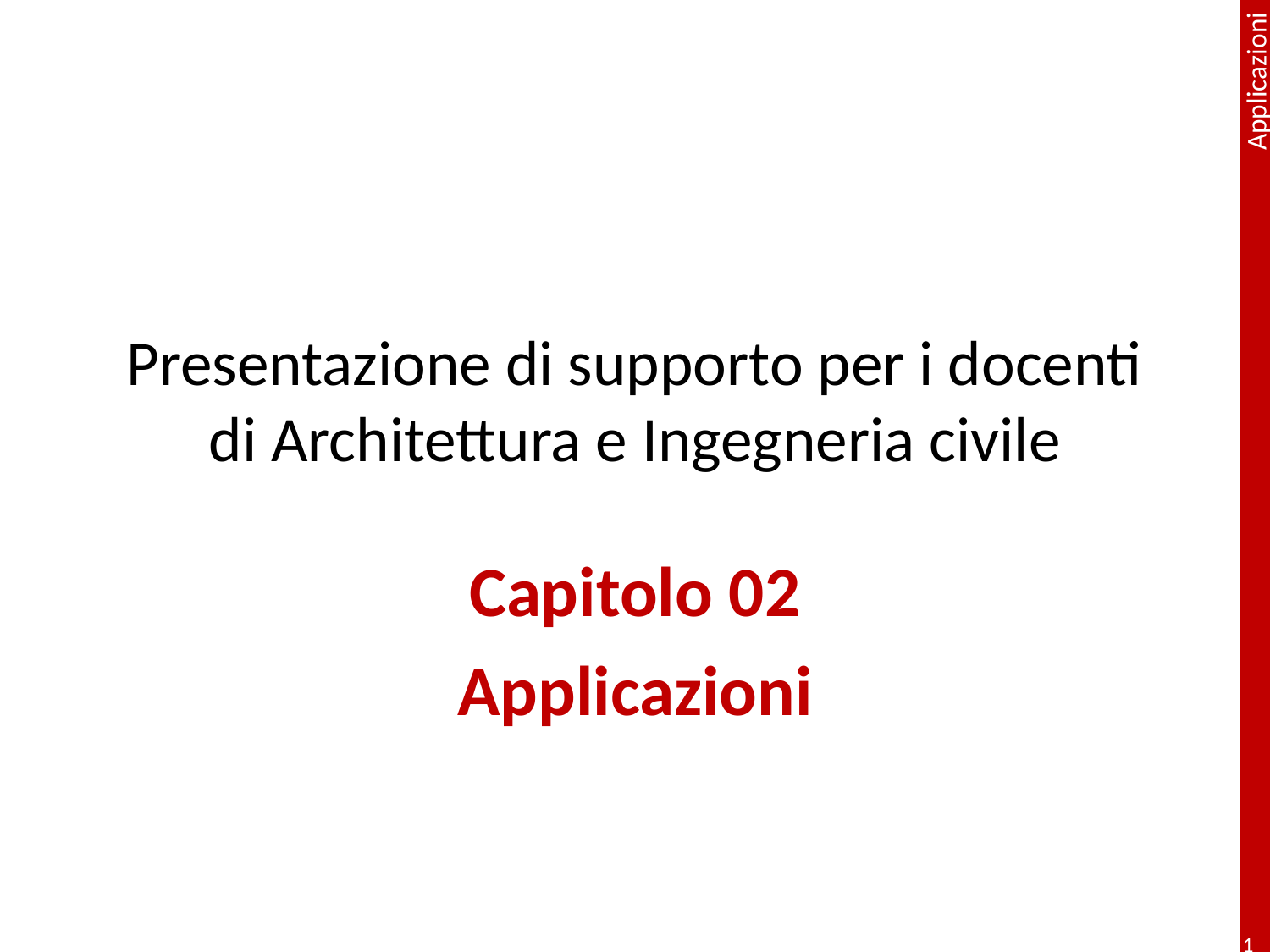

# Presentazione di supporto per i docenti di Architettura e Ingegneria civile
Capitolo 02
Applicazioni
1